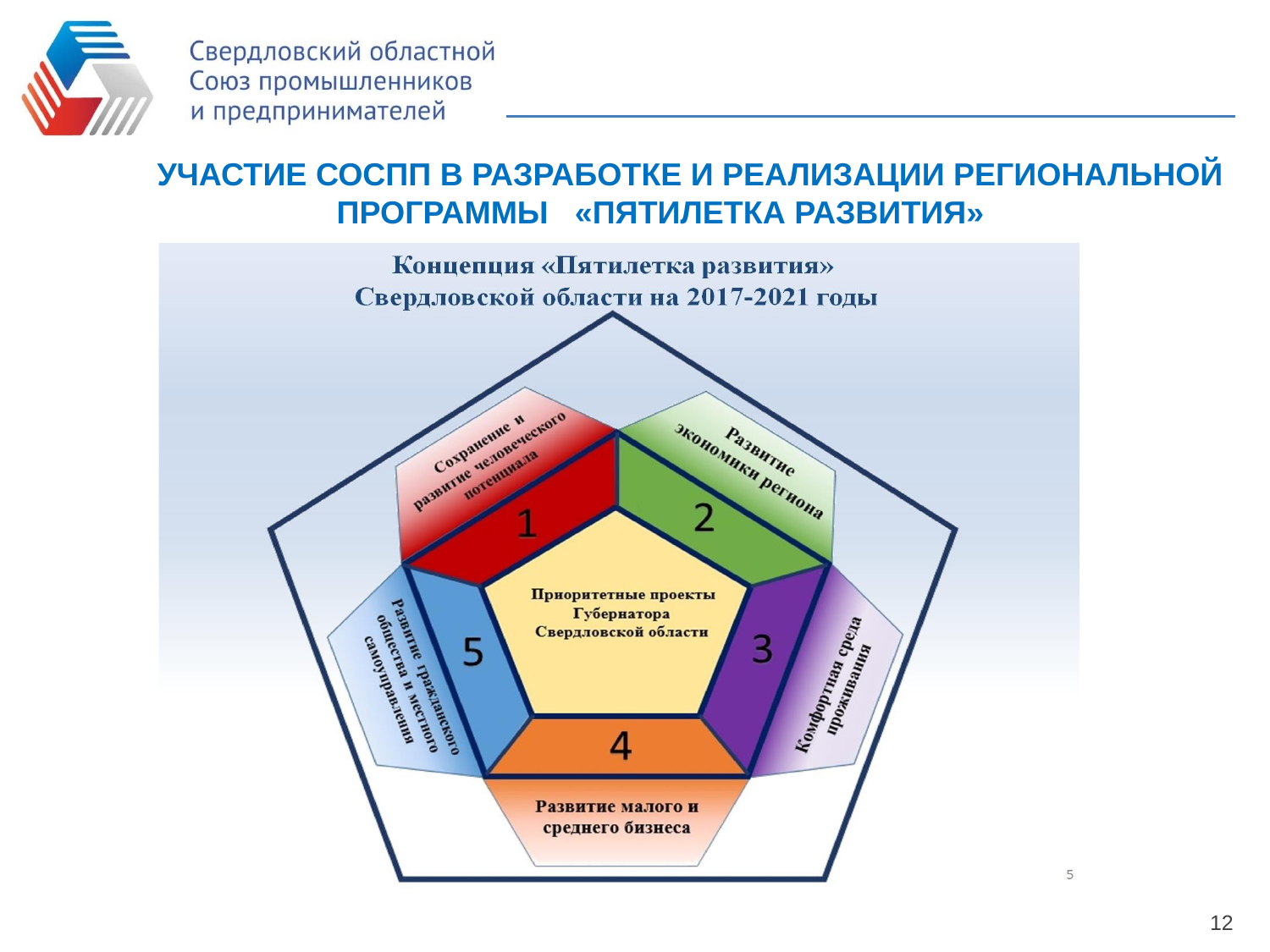

Участие соспп в разработке и реализации РЕГИОНАЛЬНОЙ
                     ПРОГРАММЫ   «ПЯТИЛЕТКА РАЗВИТИЯ»

12